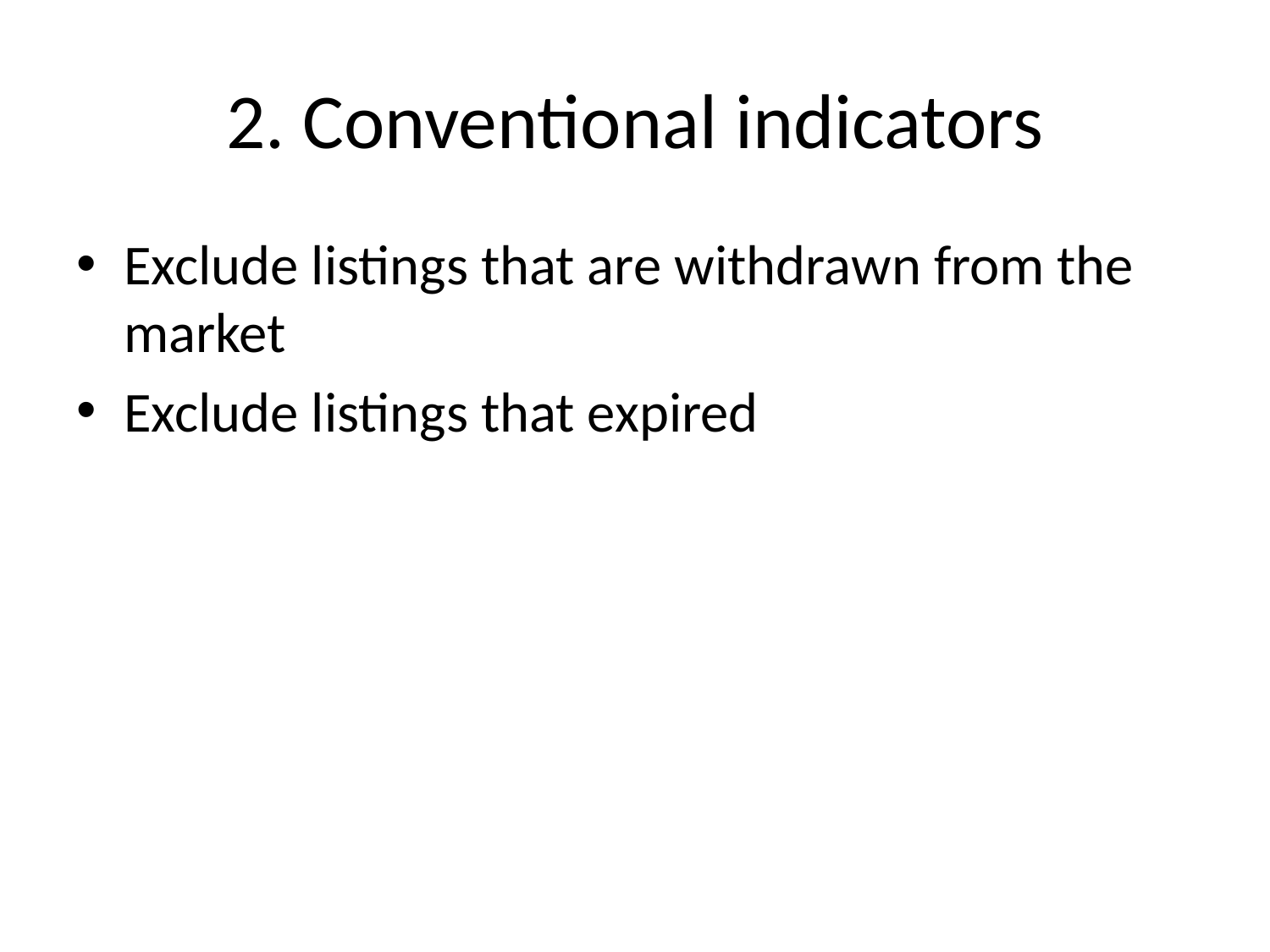

# 2. Conventional indicators
Exclude listings that are withdrawn from the market
Exclude listings that expired